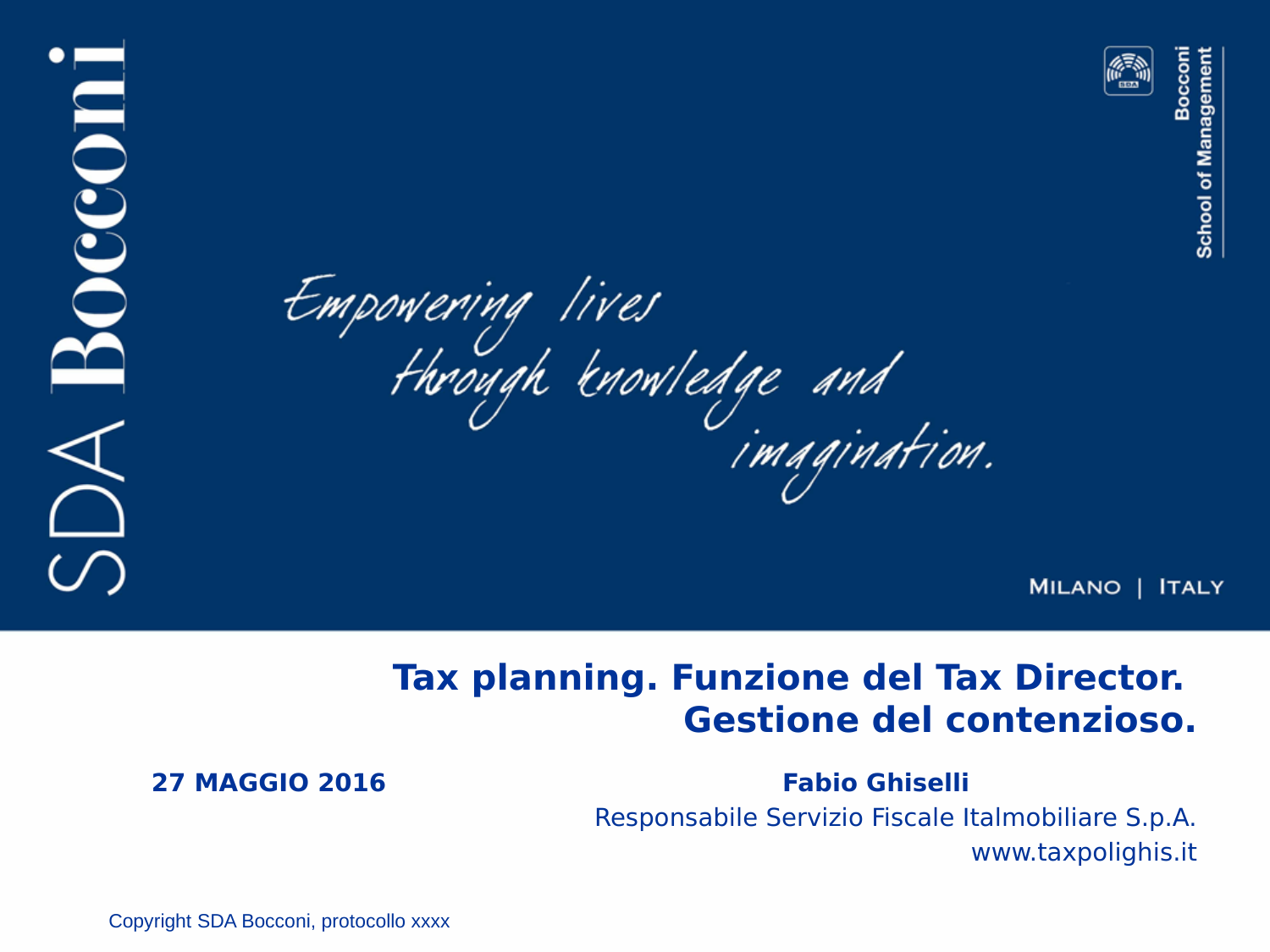

# Tax planning. Funzione del Tax Director. Gestione del contenzioso.
27 MAGGIO 2016	           			 Fabio Ghiselli
Responsabile Servizio Fiscale Italmobiliare S.p.A.
www.taxpolighis.it